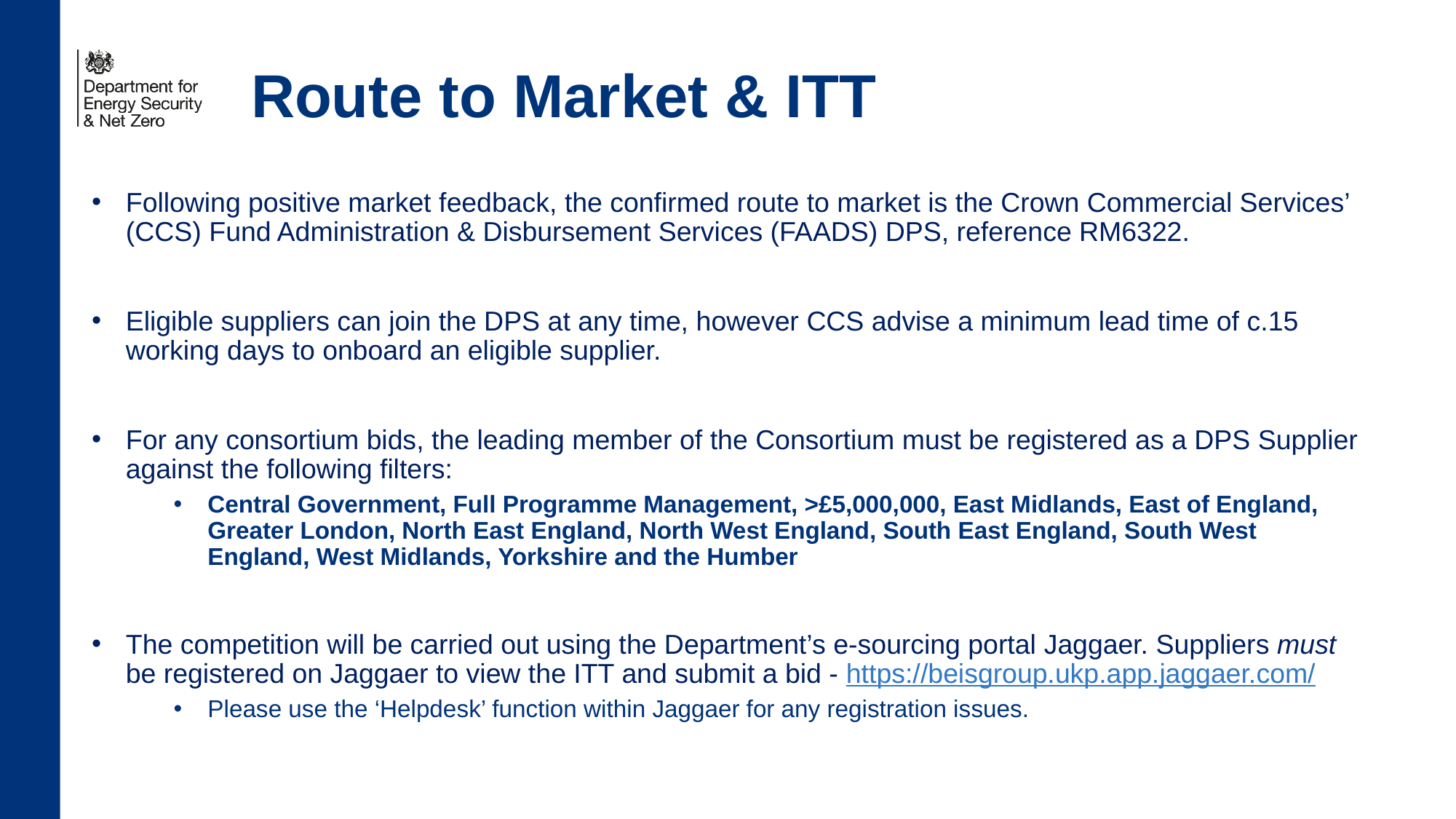

# Route to Market & ITT

Following positive market feedback, the confirmed route to market is the Crown Commercial Services’ (CCS) Fund Administration & Disbursement Services (FAADS) DPS, reference RM6322.

Eligible suppliers can join the DPS at any time, however CCS advise a minimum lead time of c.15 working days to onboard an eligible supplier.

For any consortium bids, the leading member of the Consortium must be registered as a DPS Supplier against the following filters:
Central Government, Full Programme Management, >£5,000,000, East Midlands, East of England, Greater London, North East England, North West England, South East England, South West England, West Midlands, Yorkshire and the Humber

The competition will be carried out using the Department’s e-sourcing portal Jaggaer. Suppliers must be registered on Jaggaer to view the ITT and submit a bid - https://beisgroup.ukp.app.jaggaer.com/
Please use the ‘Helpdesk’ function within Jaggaer for any registration issues.